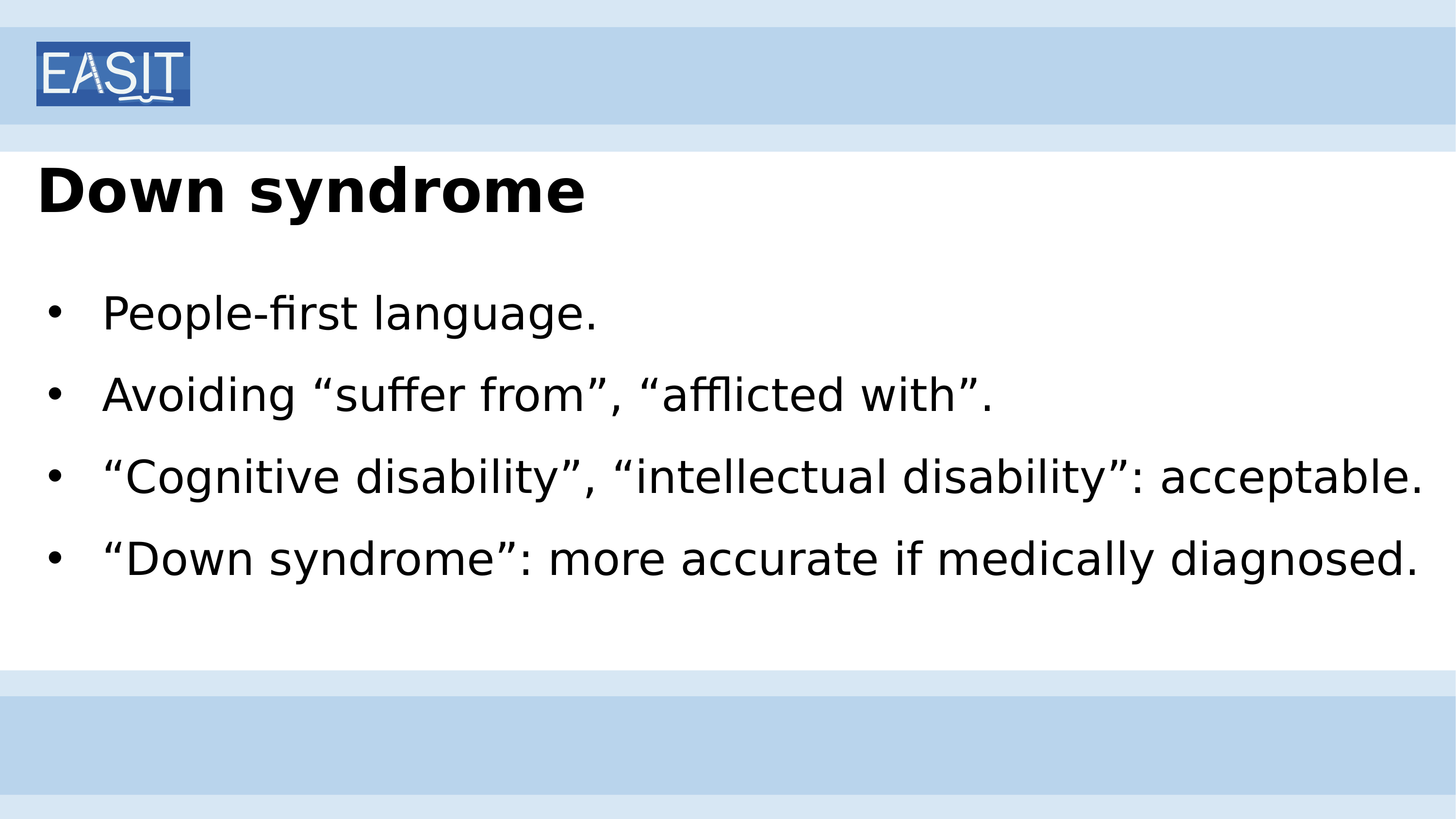

# Down syndrome
People-first language.
Avoiding “suffer from”, “afflicted with”.
“Cognitive disability”, “intellectual disability”: acceptable.
“Down syndrome”: more accurate if medically diagnosed.